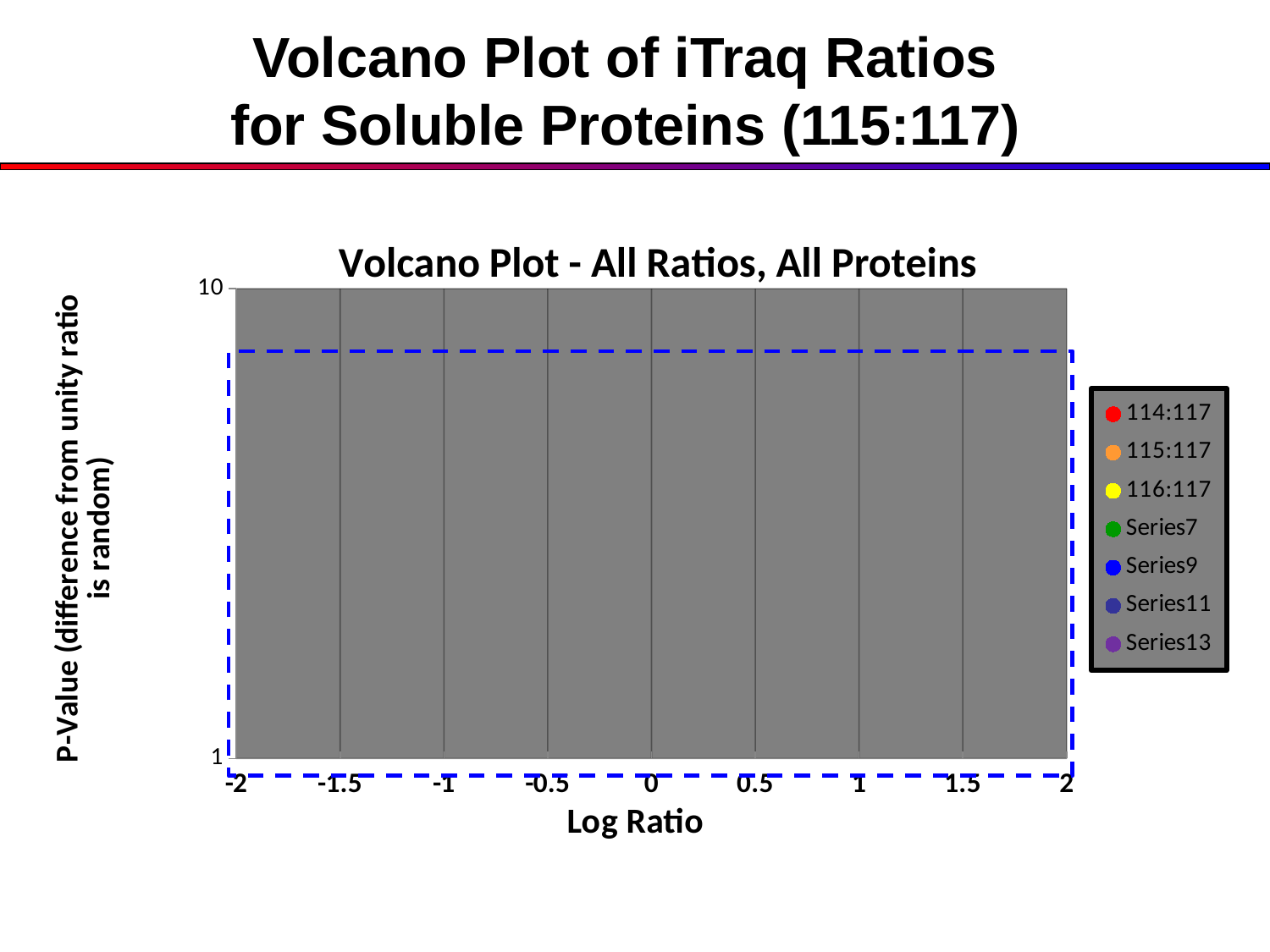

Volcano Plot of iTraq Ratios for Soluble Proteins (115:117)

### Chart: Volcano Plot - All Ratios, All Proteins

| Category | 114:117 | 115:117 | 116:117 |  |  |  |  |
|---|---|---|---|---|---|---|---|